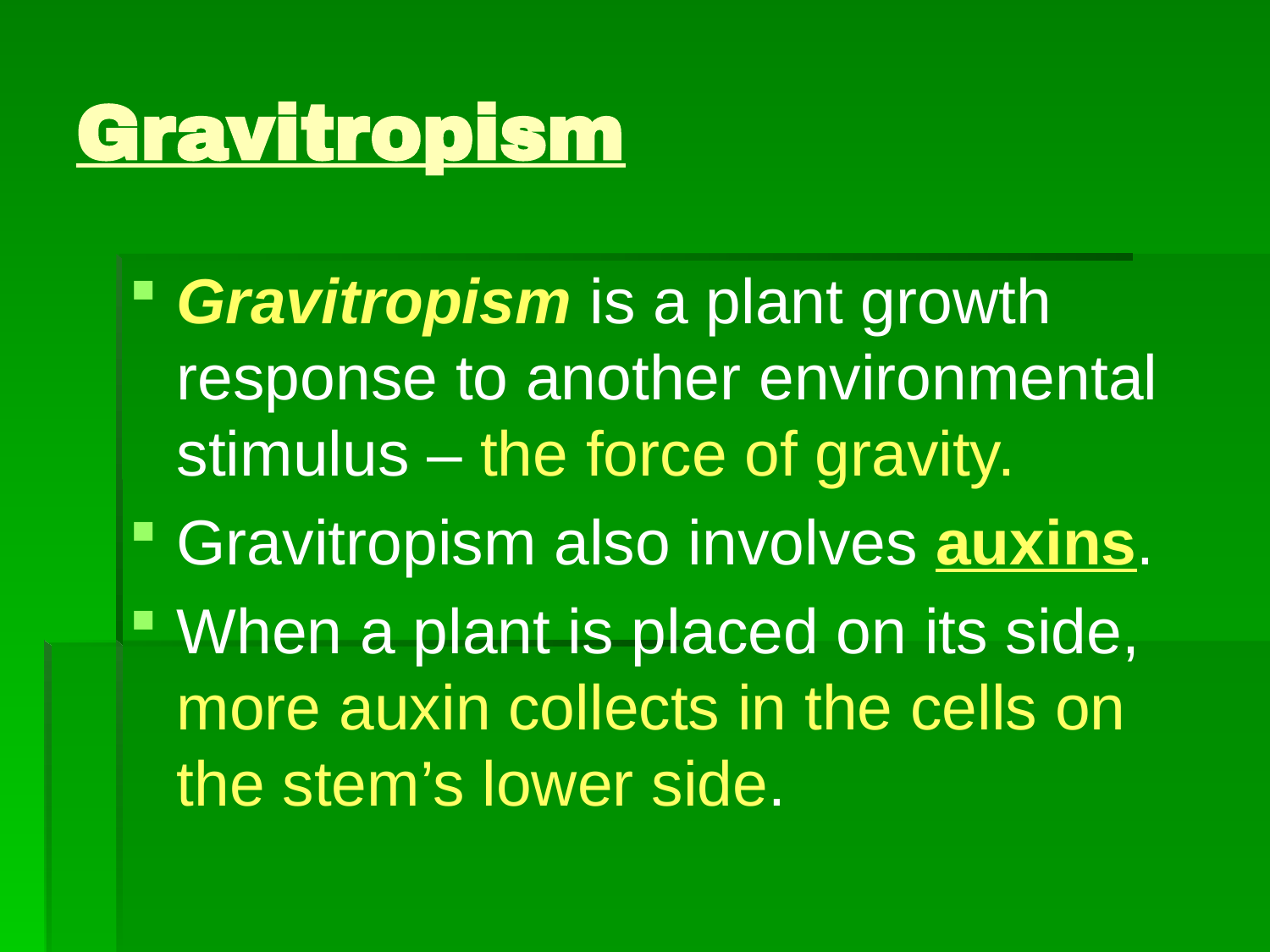

# Gravitropism
Gravitropism is a plant growth response to another environmental stimulus – the force of gravity.
Gravitropism also involves auxins.
When a plant is placed on its side, more auxin collects in the cells on the stem’s lower side.